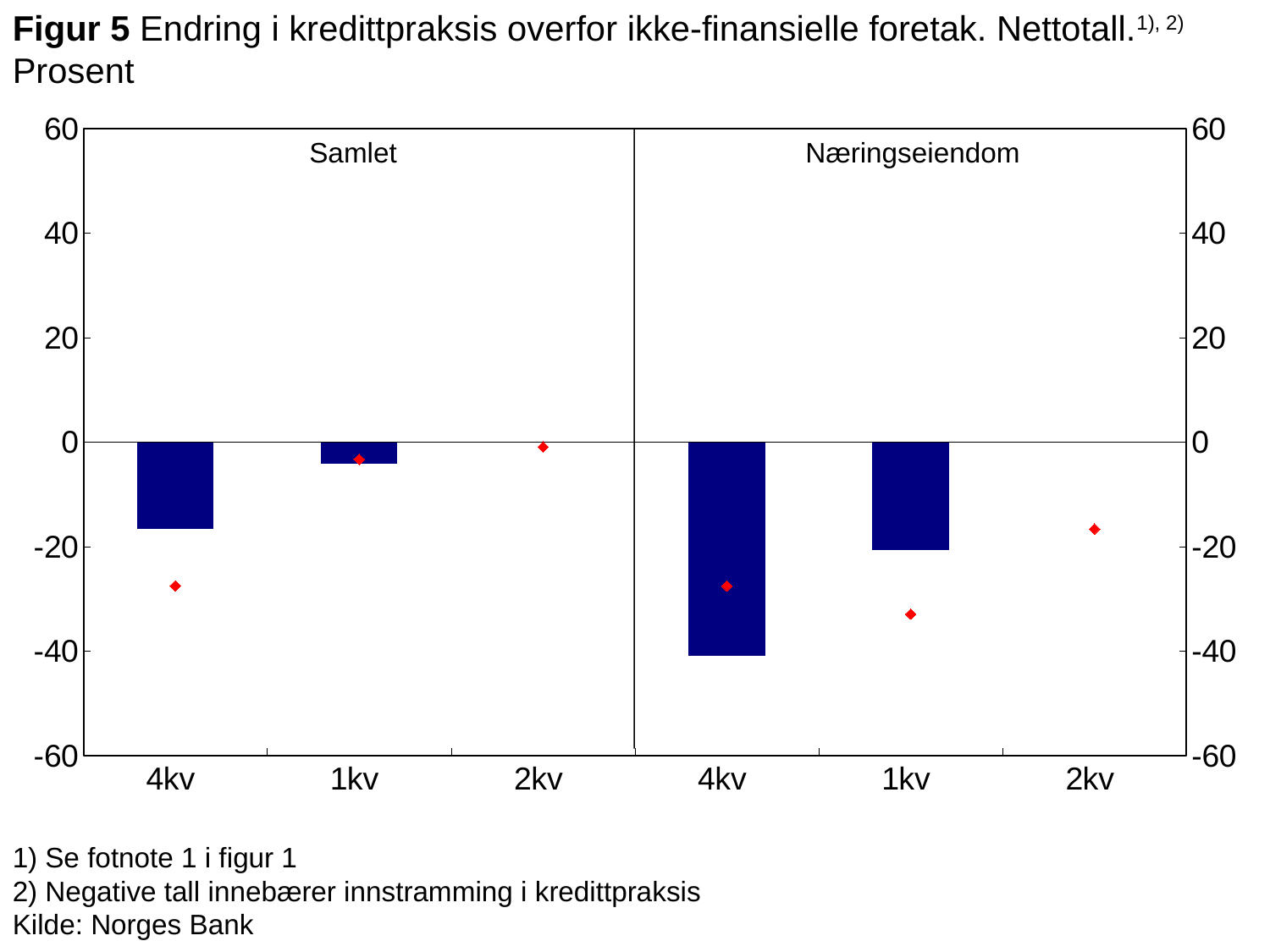

Figur 5 Endring i kredittpraksis overfor ikke-finansielle foretak. Nettotall.1), 2) Prosent

### Chart

| Category | Foretak faktisk | Næringseiendom faktisk | Foretak forventet | Næringseiendom forventet |
|---|---|---|---|---|
| 4kv  | -16.6 | None | -27.5 | None |
| 1kv  | -4.1 | None | -3.3 | None |
| 2kv  | None | None | -0.9 | None |
| 4kv  | None | -40.800000000000004 | None | -27.5 |
| 1kv  | None | -20.7 | None | -32.9 |
| 2kv  | None | None | None | -16.6 |
Samlet

Næringseiendom
1) Se fotnote 1 i figur 1
2) Negative tall innebærer innstramming i kredittpraksis
Kilde: Norges Bank